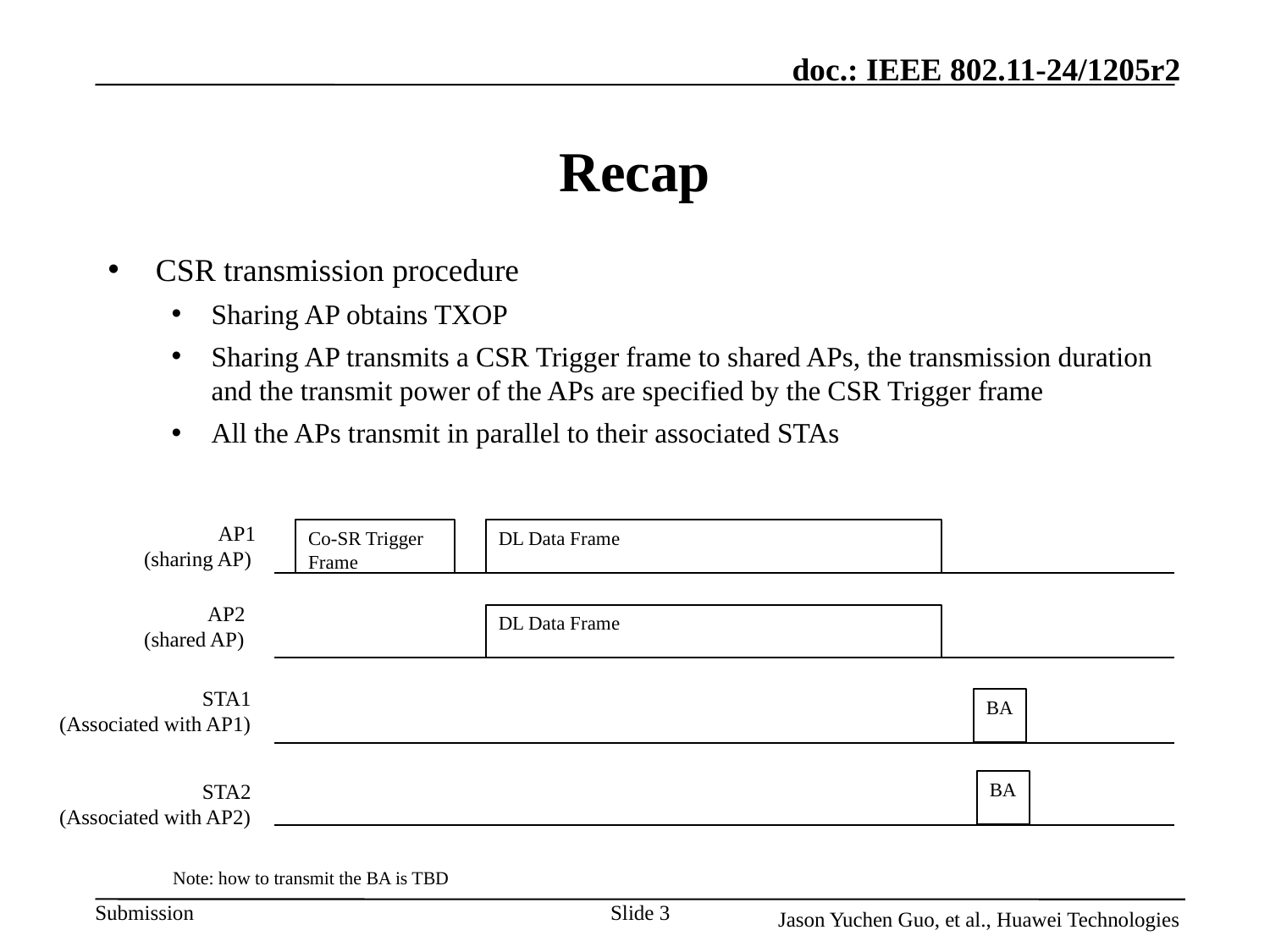

# Recap
CSR transmission procedure
Sharing AP obtains TXOP
Sharing AP transmits a CSR Trigger frame to shared APs, the transmission duration and the transmit power of the APs are specified by the CSR Trigger frame
All the APs transmit in parallel to their associated STAs
                     AP1
       (sharing AP)
Co-SR Trigger Frame
DL Data Frame
                     AP2
         (shared AP)
DL Data Frame
                            STA1
 (Associated with AP1)
BA
BA
                            STA2
 (Associated with AP2)
Note: how to transmit the BA is TBD
Slide 3